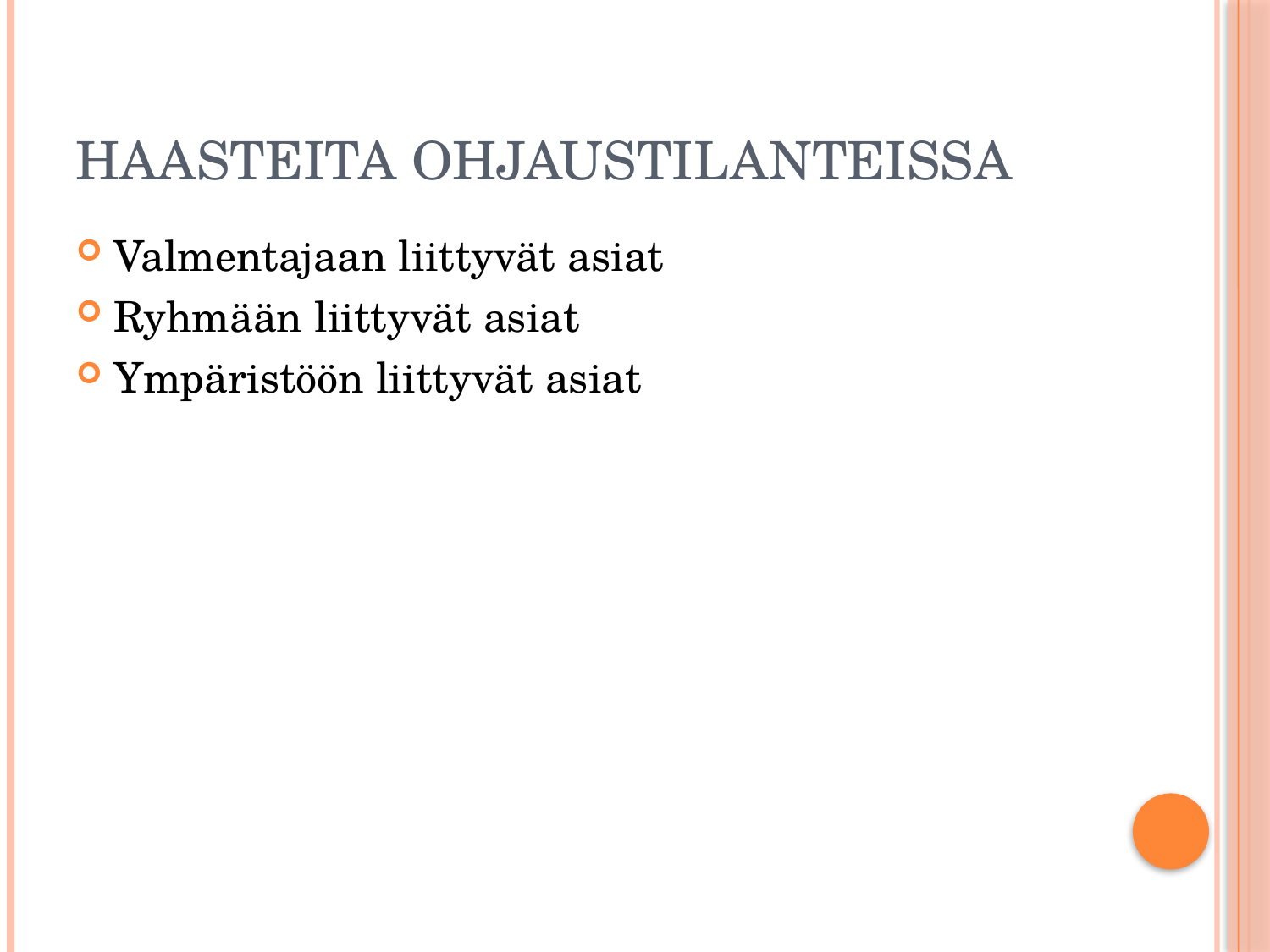

# Haasteita ohjaustilanteissa
Valmentajaan liittyvät asiat
Ryhmään liittyvät asiat
Ympäristöön liittyvät asiat